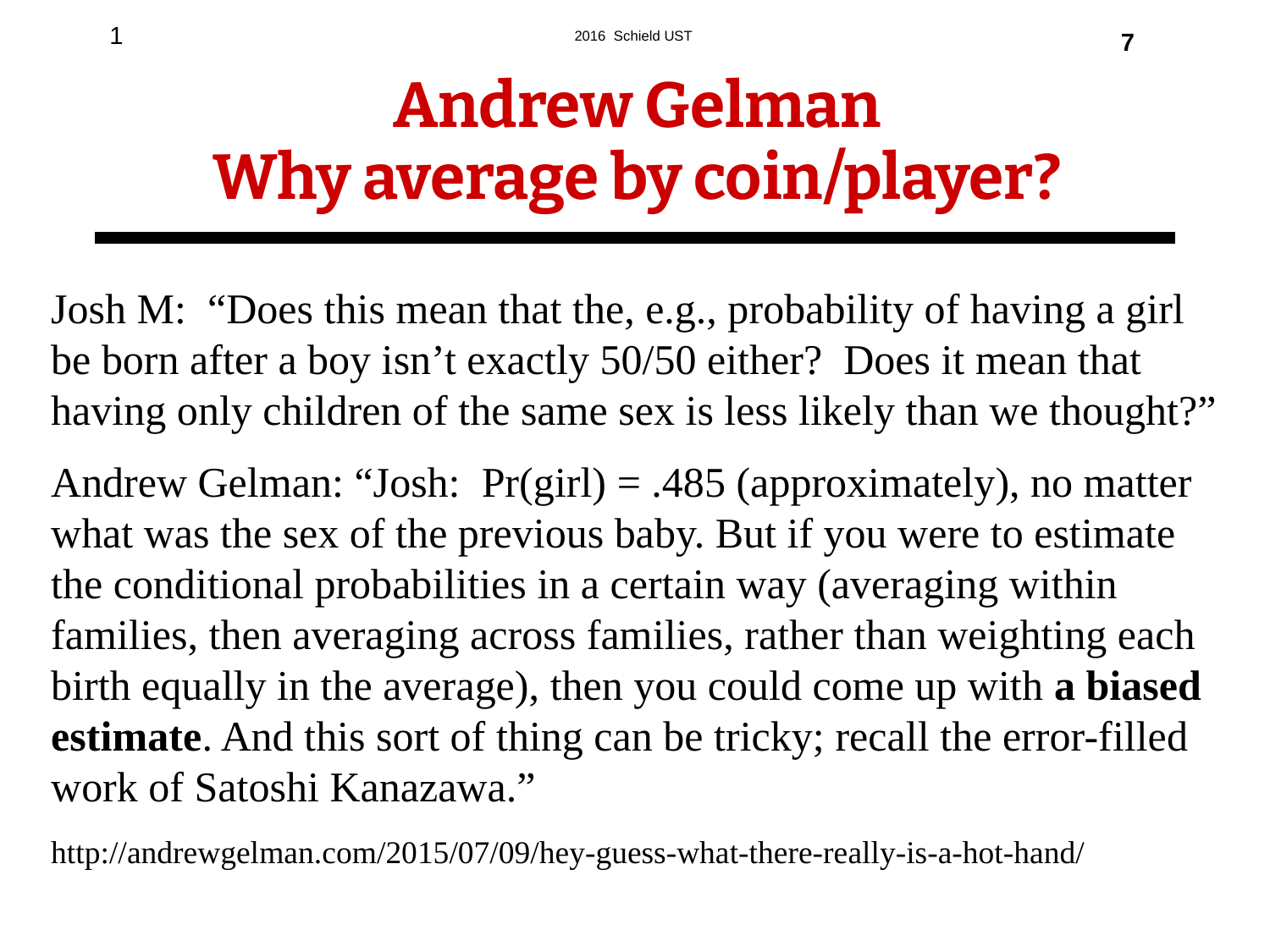

7
Andrew Gelman
Why average by coin/player?
Josh M:  “Does this mean that the, e.g., probability of having a girl be born after a boy isn’t exactly 50/50 either?  Does it mean that having only children of the same sex is less likely than we thought?”
Andrew Gelman: “Josh:  Pr(girl) = .485 (approximately), no matter what was the sex of the previous baby. But if you were to estimate the conditional probabilities in a certain way (averaging within families, then averaging across families, rather than weighting each birth equally in the average), then you could come up with a biased estimate. And this sort of thing can be tricky; recall the error-filled work of Satoshi Kanazawa.”
http://andrewgelman.com/2015/07/09/hey-guess-what-there-really-is-a-hot-hand/